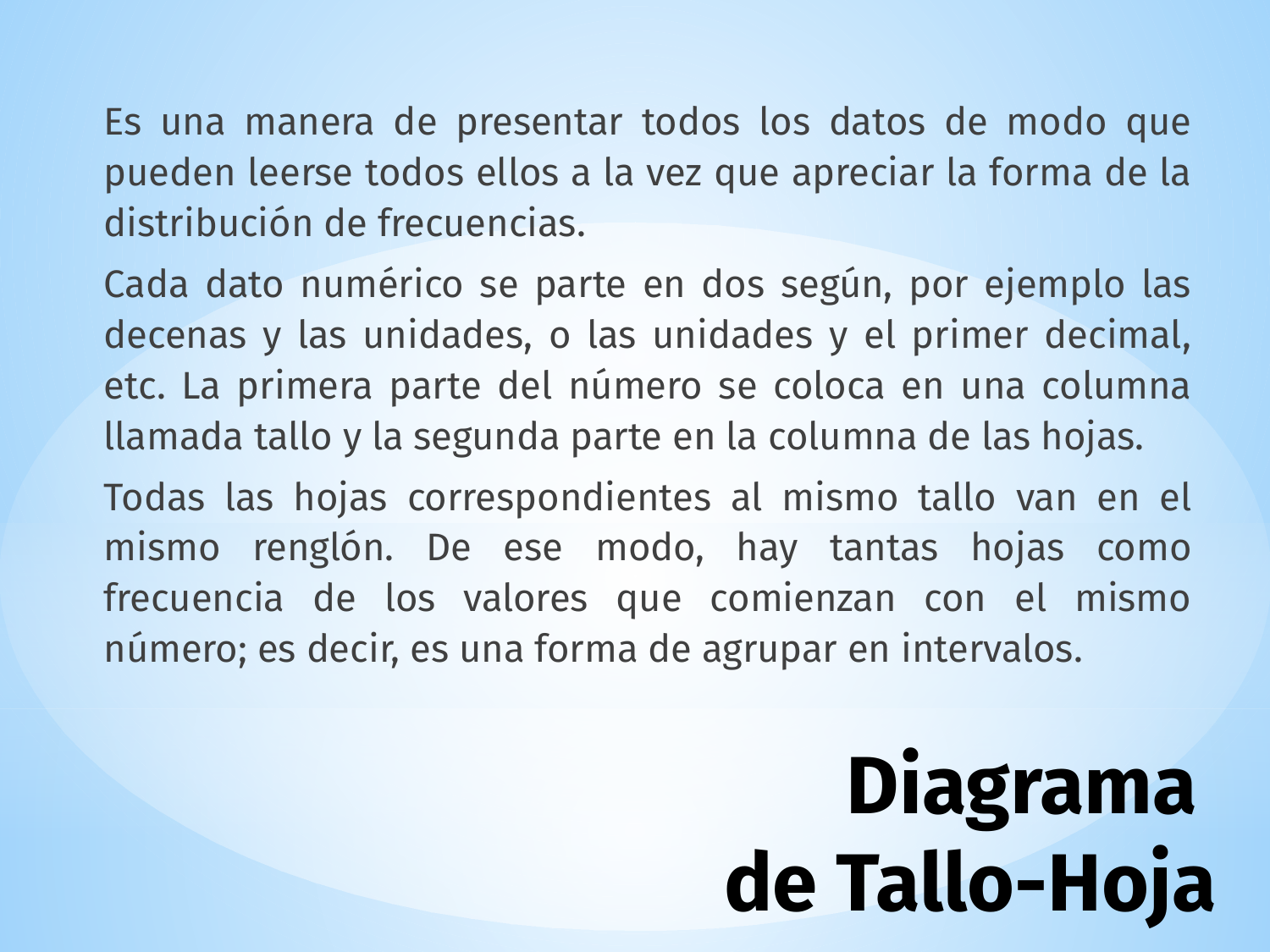

Es una manera de presentar todos los datos de modo que pueden leerse todos ellos a la vez que apreciar la forma de la distribución de frecuencias.
	Cada dato numérico se parte en dos según, por ejemplo las decenas y las unidades, o las unidades y el primer decimal, etc. La primera parte del número se coloca en una columna llamada tallo y la segunda parte en la columna de las hojas.
	Todas las hojas correspondientes al mismo tallo van en el mismo renglón. De ese modo, hay tantas hojas como frecuencia de los valores que comienzan con el mismo número; es decir, es una forma de agrupar en intervalos.
# Diagrama de Tallo-Hoja